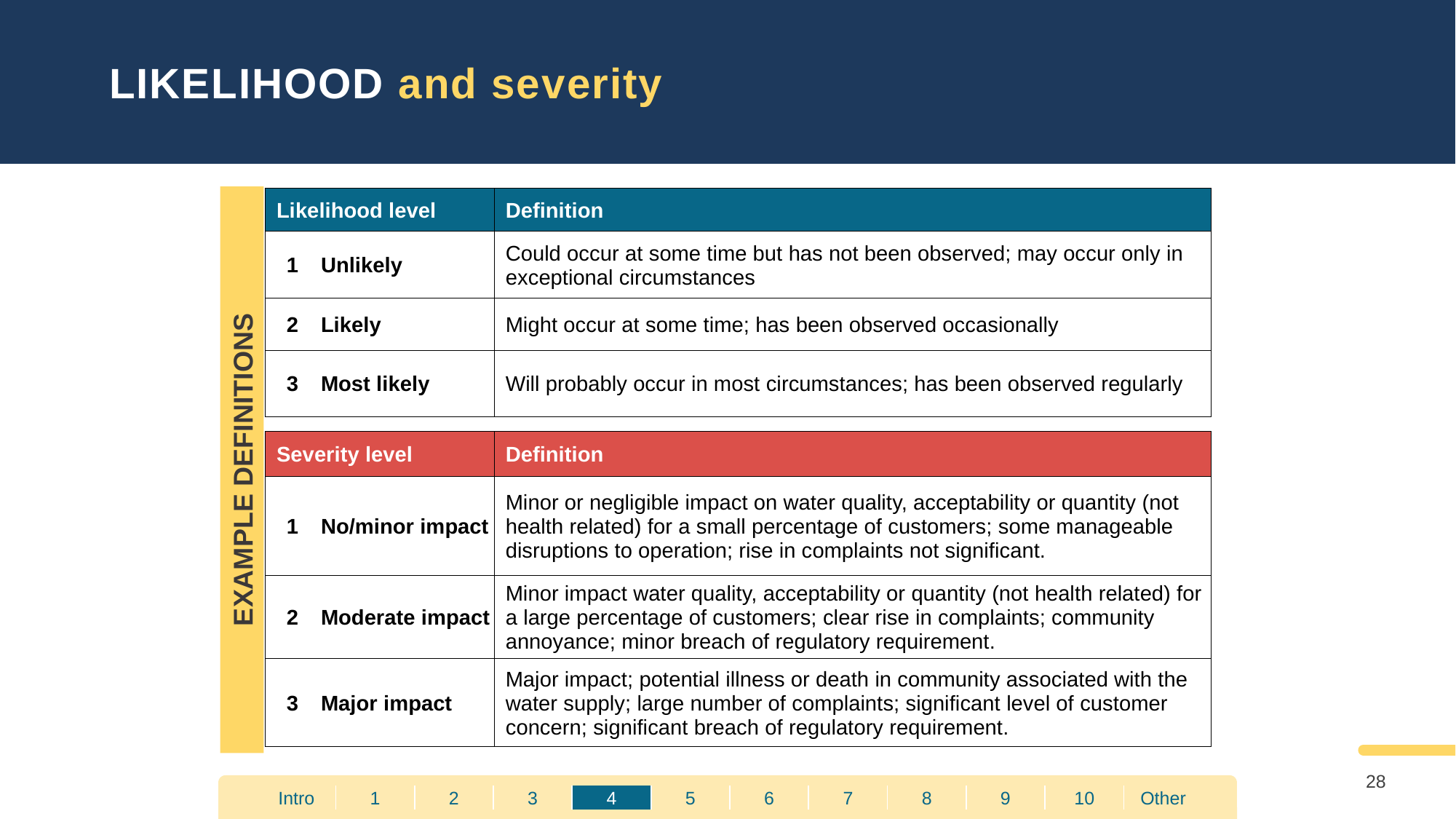

LIKELIHOOD and severity
| Likelihood level |  | Definition |
| --- | --- | --- |
| 1 | Unlikely | Could occur at some time but has not been observed; may occur only in exceptional circumstances |
| 2 | Likely | Might occur at some time; has been observed occasionally |
| 3 | Most likely | Will probably occur in most circumstances; has been observed regularly |
| Severity level |  | Definition |
| --- | --- | --- |
| 1 | No/minor impact | Minor or negligible impact on water quality, acceptability or quantity (not health related) for a small percentage of customers; some manageable disruptions to operation; rise in complaints not significant. |
| 2 | Moderate impact | Minor impact water quality, acceptability or quantity (not health related) for a large percentage of customers; clear rise in complaints; community annoyance; minor breach of regulatory requirement. |
| 3 | Major impact | Major impact; potential illness or death in community associated with the water supply; large number of complaints; significant level of customer concern; significant breach of regulatory requirement. |
EXAMPLE DEFINITIONS